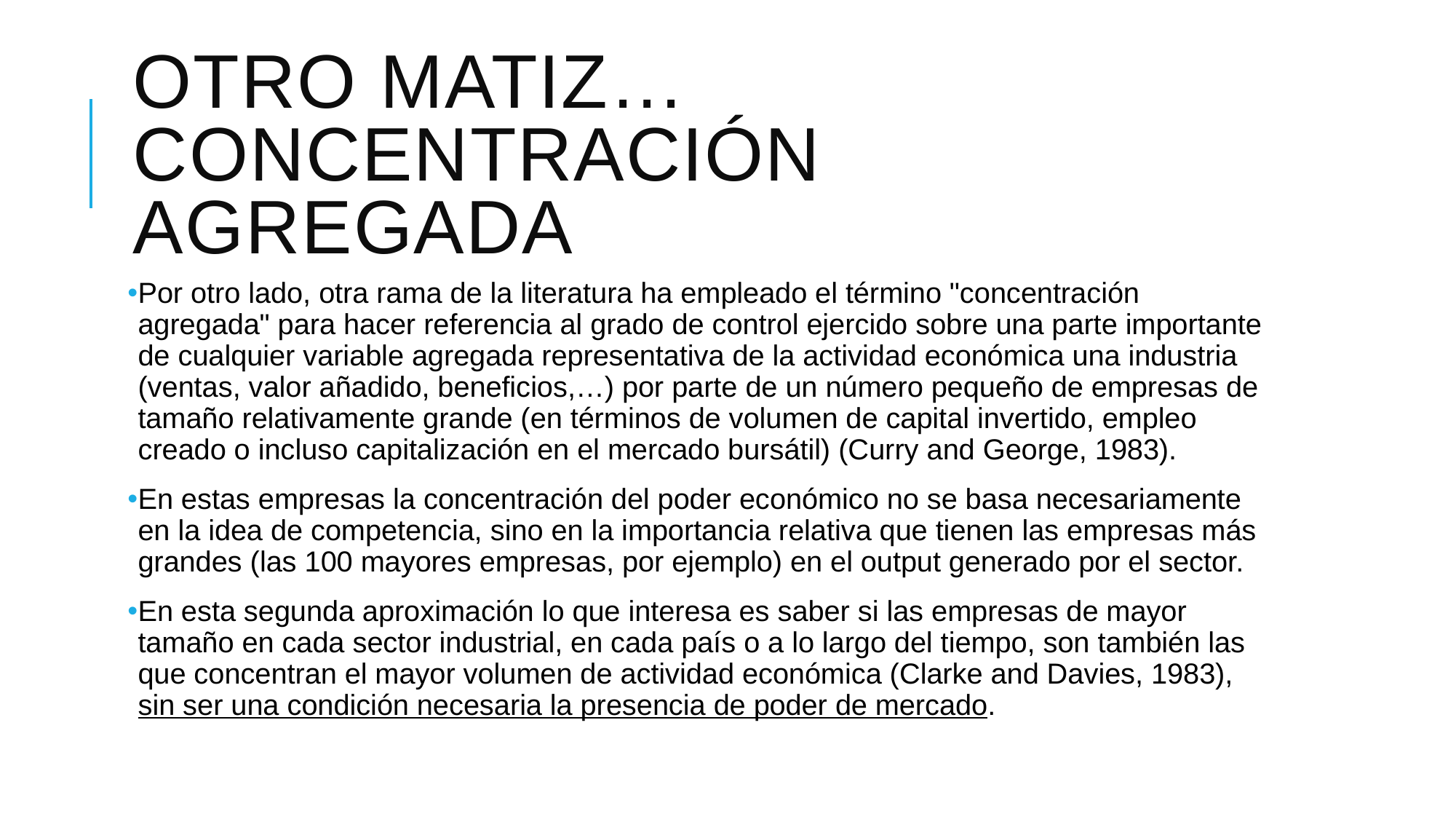

# Otro matiz…concentración agregada
Por otro lado, otra rama de la literatura ha empleado el término "concentración agregada" para hacer referencia al grado de control ejercido sobre una parte importante de cualquier variable agregada representativa de la actividad económica una industria (ventas, valor añadido, beneficios,…) por parte de un número pequeño de empresas de tamaño relativamente grande (en términos de volumen de capital invertido, empleo creado o incluso capitalización en el mercado bursátil) (Curry and George, 1983).
En estas empresas la concentración del poder económico no se basa necesariamente en la idea de competencia, sino en la importancia relativa que tienen las empresas más grandes (las 100 mayores empresas, por ejemplo) en el output generado por el sector.
En esta segunda aproximación lo que interesa es saber si las empresas de mayor tamaño en cada sector industrial, en cada país o a lo largo del tiempo, son también las que concentran el mayor volumen de actividad económica (Clarke and Davies, 1983), sin ser una condición necesaria la presencia de poder de mercado.